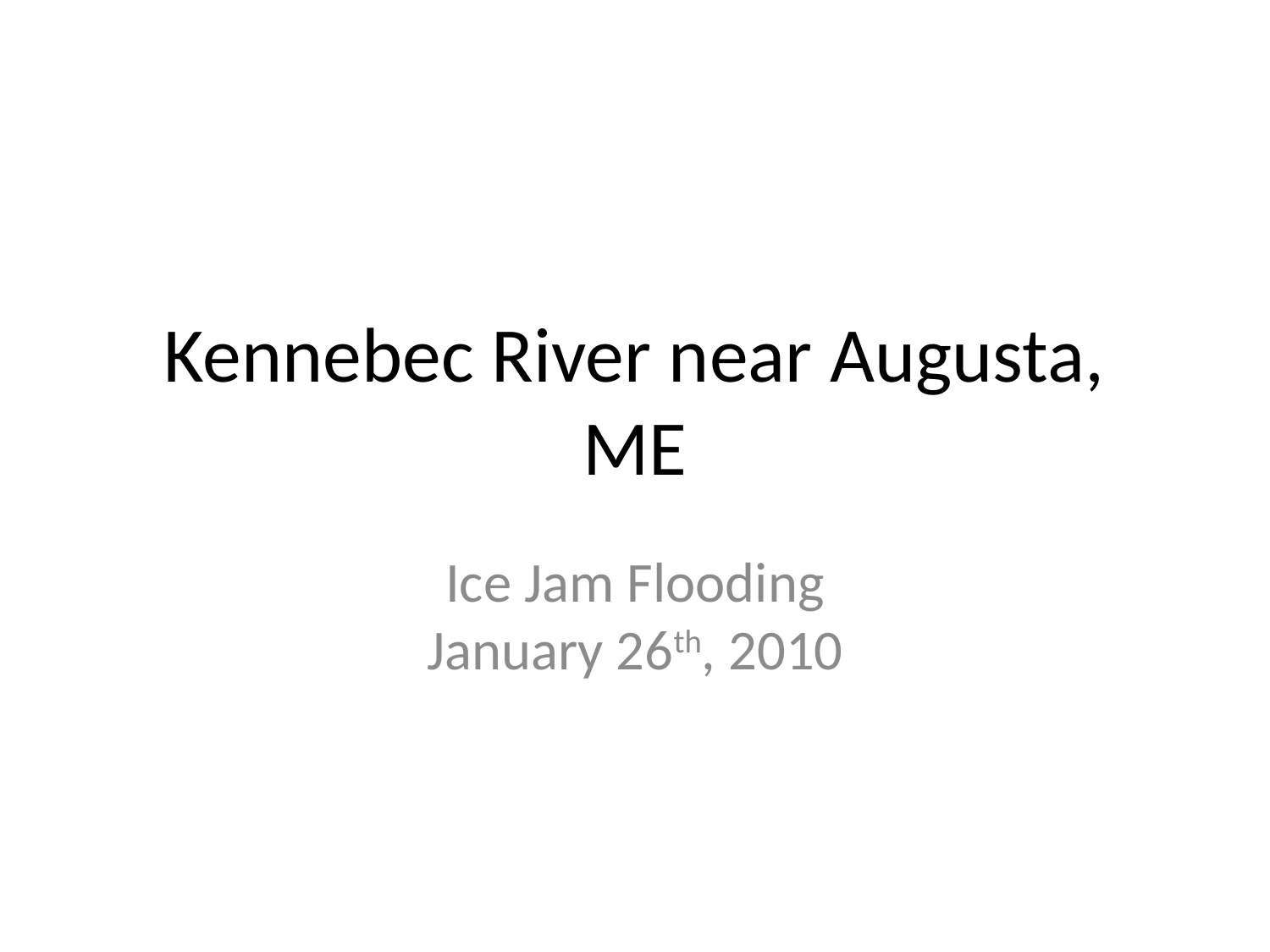

# Kennebec River near Augusta, ME
Ice Jam Flooding
January 26th, 2010